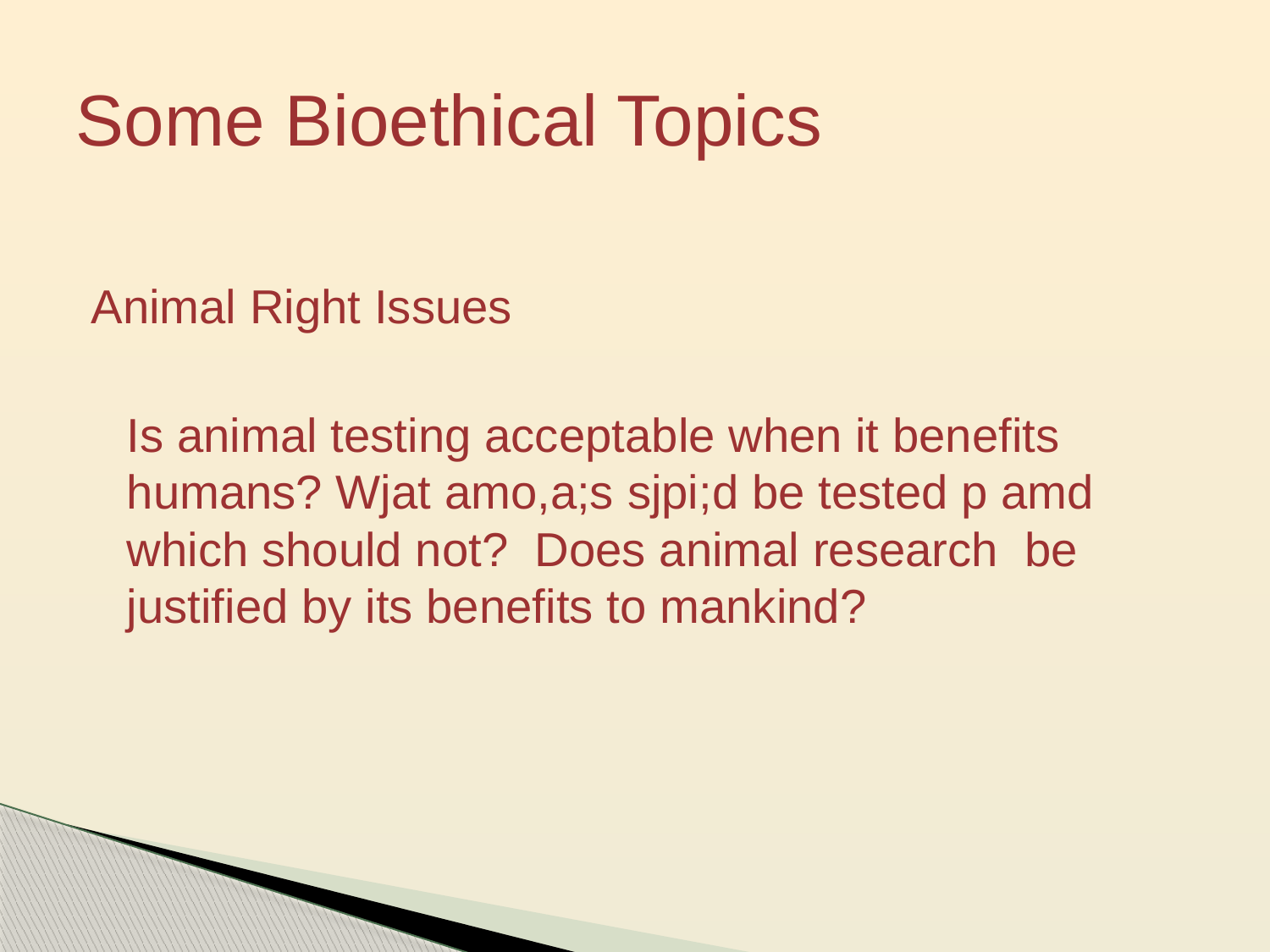

# Some Bioethical Topics

Animal Right Issues

	Is animal testing acceptable when it benefits humans? Wjat amo,a;s sjpi;d be tested p amd which should not?  Does animal research  be justified by its benefits to mankind?